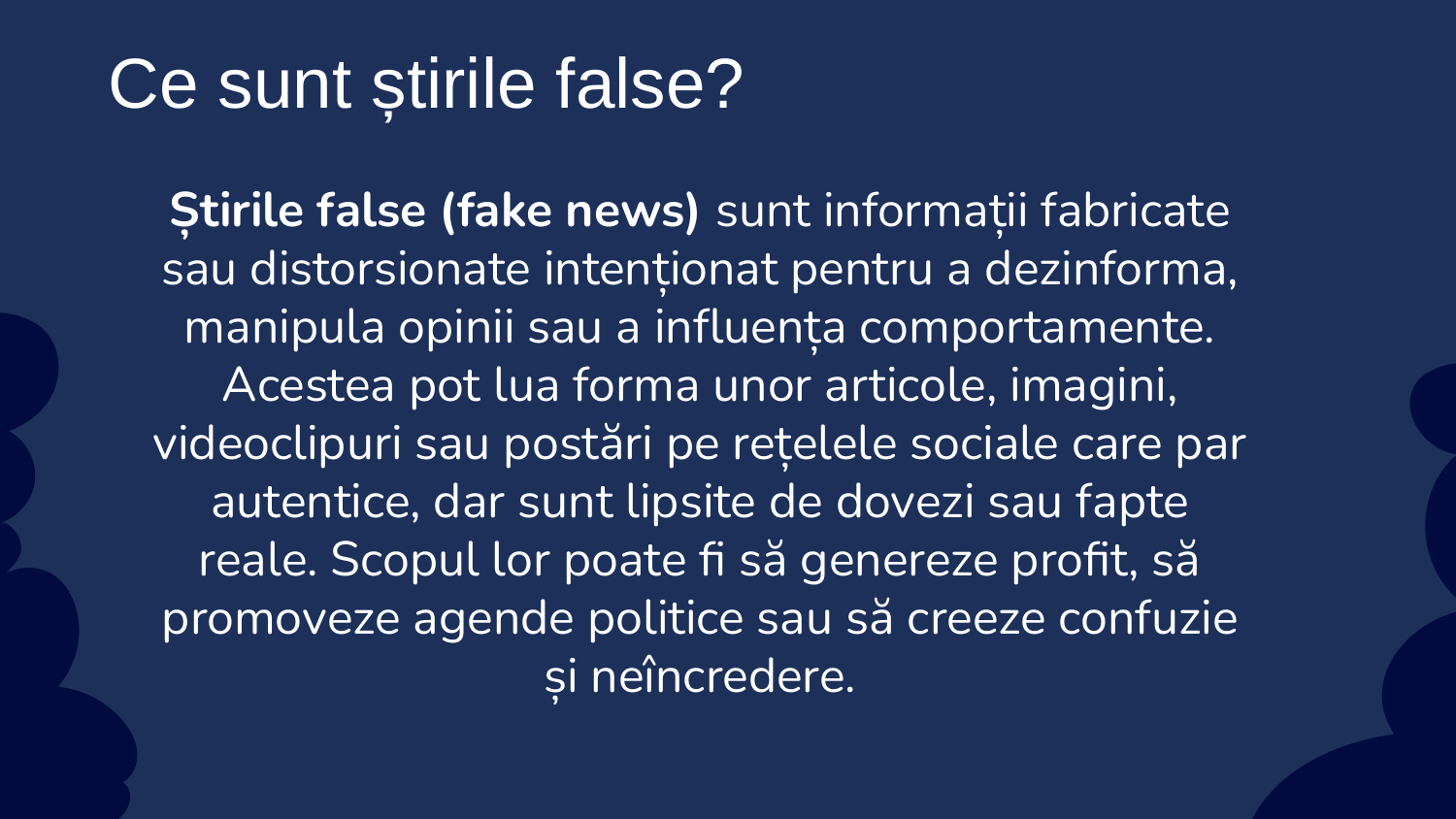

# Ce sunt știrile false?
Știrile false (fake news) sunt informații fabricate sau distorsionate intenționat pentru a dezinforma, manipula opinii sau a influența comportamente. Acestea pot lua forma unor articole, imagini, videoclipuri sau postări pe rețelele sociale care par autentice, dar sunt lipsite de dovezi sau fapte reale. Scopul lor poate fi să genereze profit, să promoveze agende politice sau să creeze confuzie și neîncredere.